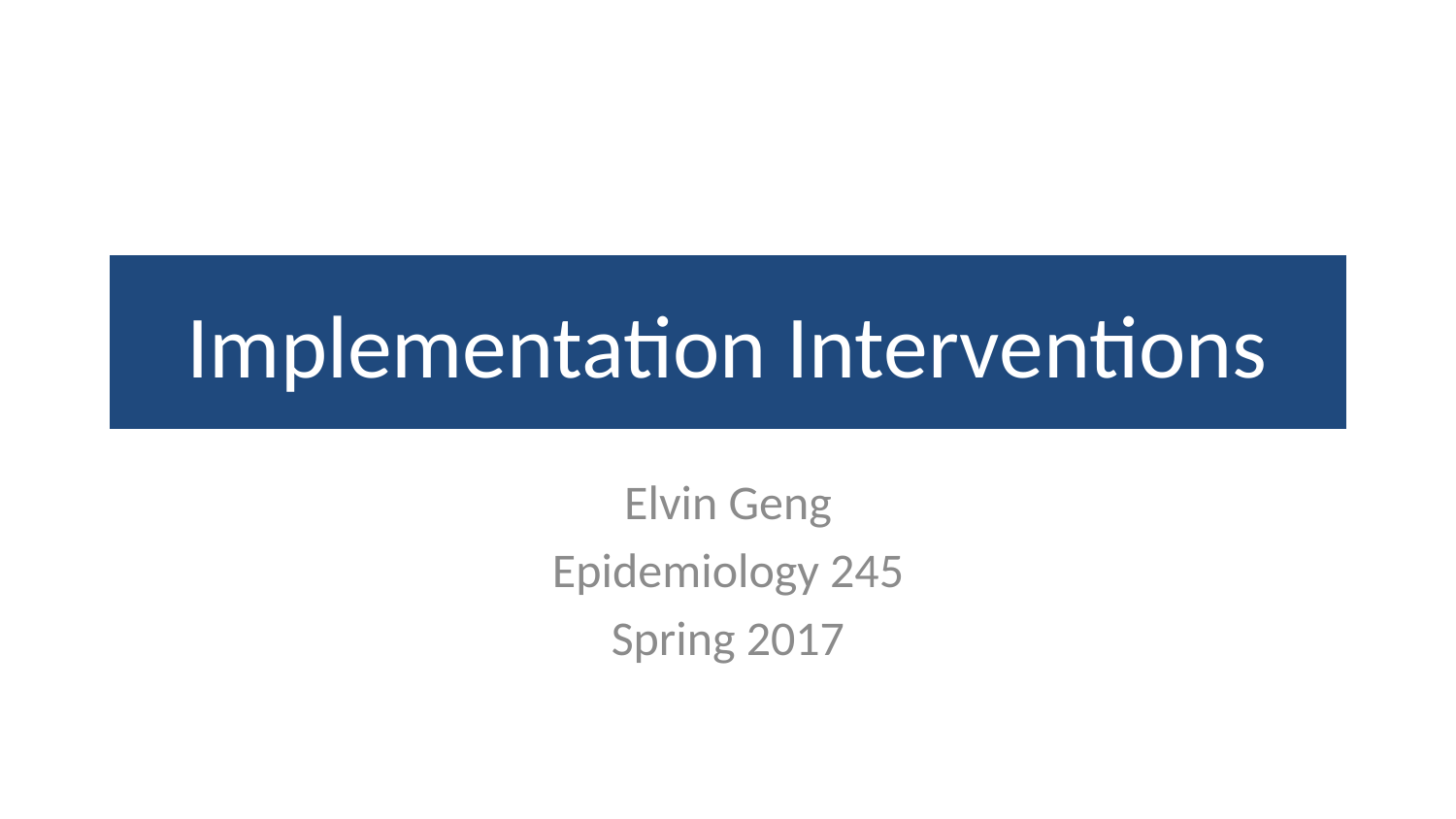

# Implementation Interventions
Elvin Geng
Epidemiology 245
Spring 2017